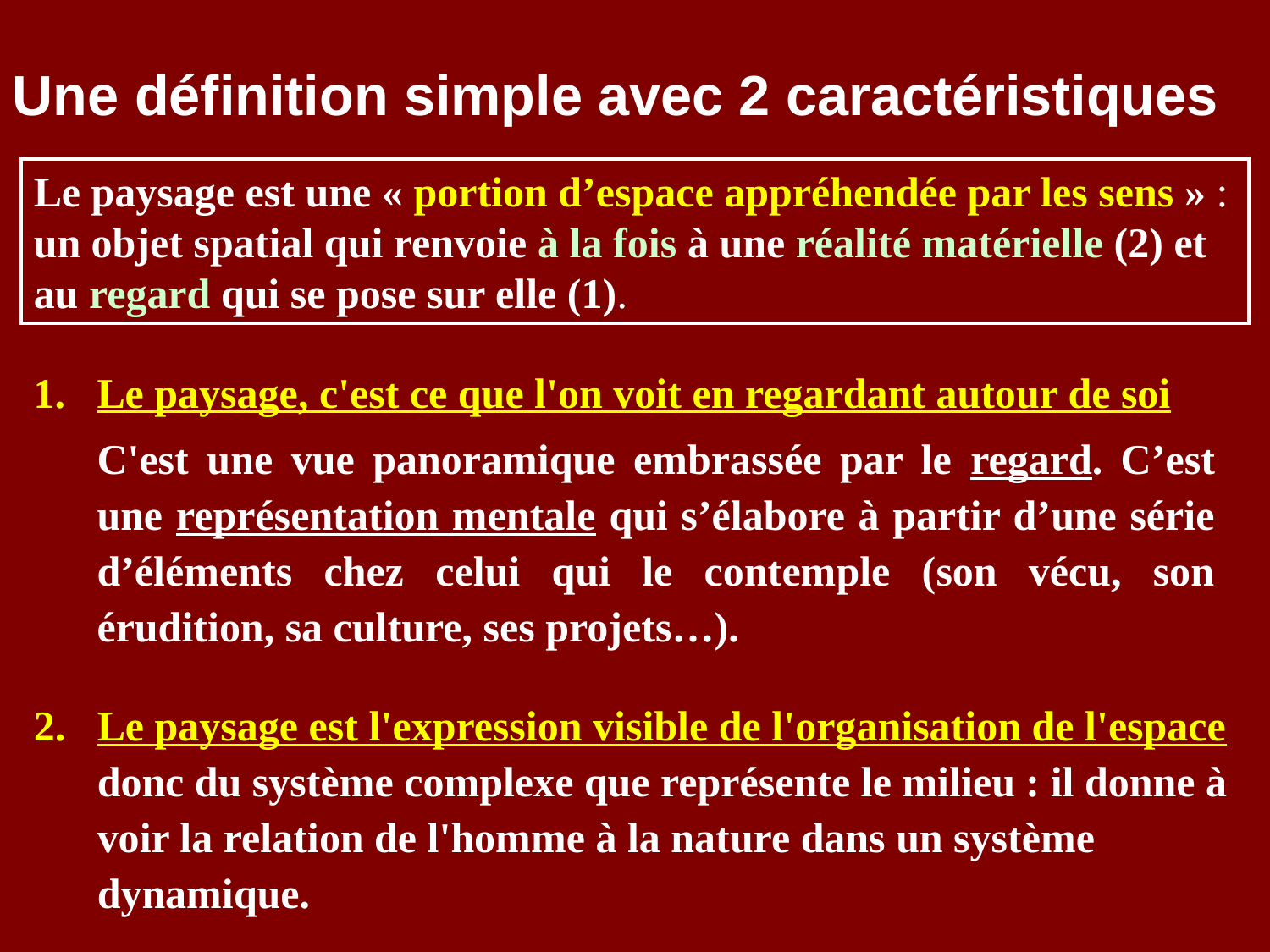

Une définition simple avec 2 caractéristiques
Le paysage est une « portion d’espace appréhendée par les sens » : un objet spatial qui renvoie à la fois à une réalité matérielle (2) et au regard qui se pose sur elle (1).
Le paysage, c'est ce que l'on voit en regardant autour de soi
	C'est une vue panoramique embrassée par le regard. C’est une représentation mentale qui s’élabore à partir d’une série d’éléments chez celui qui le contemple (son vécu, son érudition, sa culture, ses projets…).

Le paysage est l'expression visible de l'organisation de l'espace
	donc du système complexe que représente le milieu : il donne à voir la relation de l'homme à la nature dans un système dynamique.